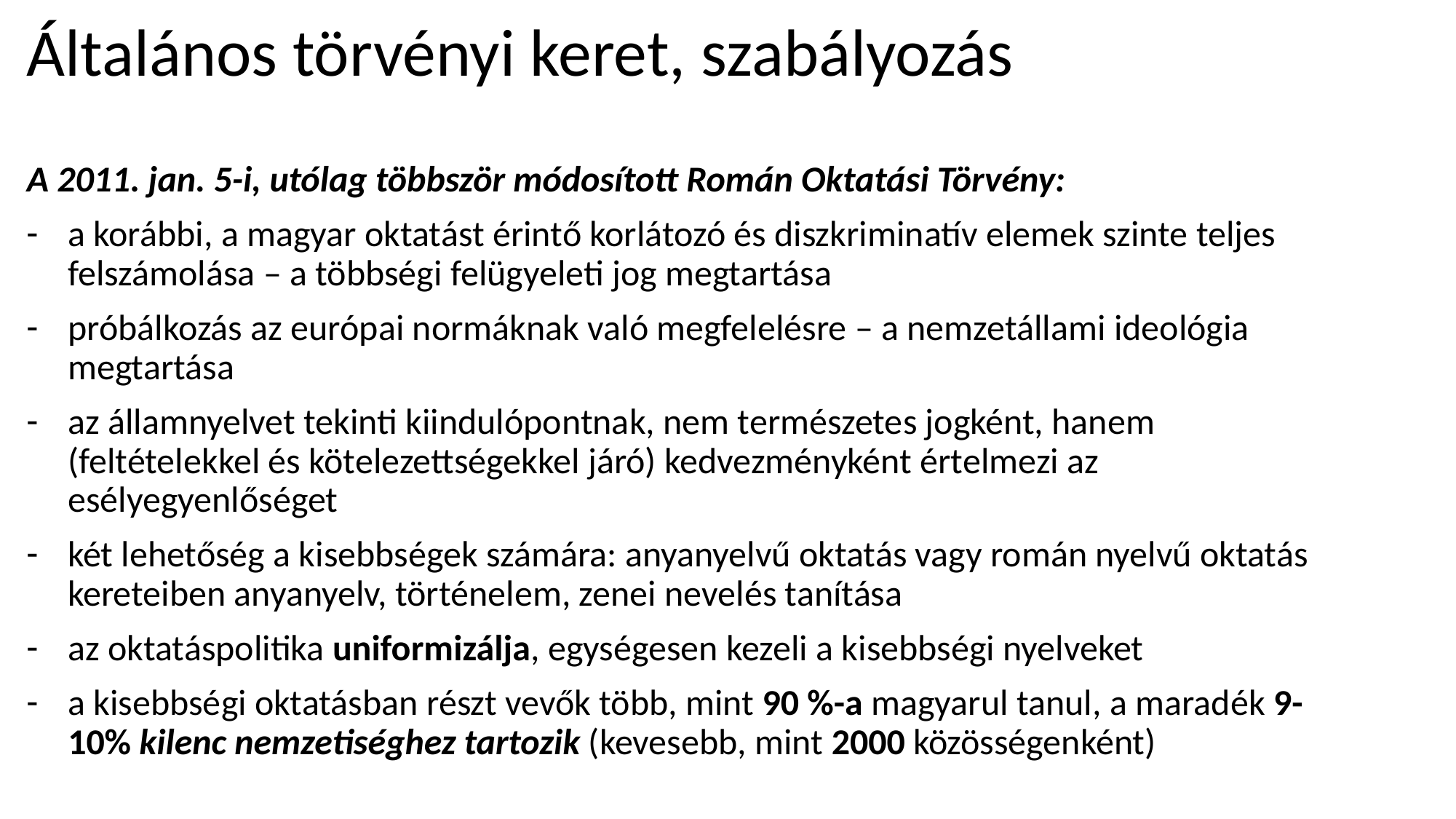

Általános törvényi keret, szabályozás

A 2011. jan. 5-i, utólag többször módosított Román Oktatási Törvény:
a korábbi, a magyar oktatást érintő korlátozó és diszkriminatív elemek szinte teljes felszámolása – a többségi felügyeleti jog megtartása
próbálkozás az európai normáknak való megfelelésre – a nemzetállami ideológia megtartása
az államnyelvet tekinti kiindulópontnak, nem természetes jogként, hanem (feltételekkel és kötelezettségekkel járó) kedvezményként értelmezi az esélyegyenlőséget
két lehetőség a kisebbségek számára: anyanyelvű oktatás vagy román nyelvű oktatás kereteiben anyanyelv, történelem, zenei nevelés tanítása
az oktatáspolitika uniformizálja, egységesen kezeli a kisebbségi nyelveket
a kisebbségi oktatásban részt vevők több, mint 90 %-a magyarul tanul, a maradék 9-10% kilenc nemzetiséghez tartozik (kevesebb, mint 2000 közösségenként)